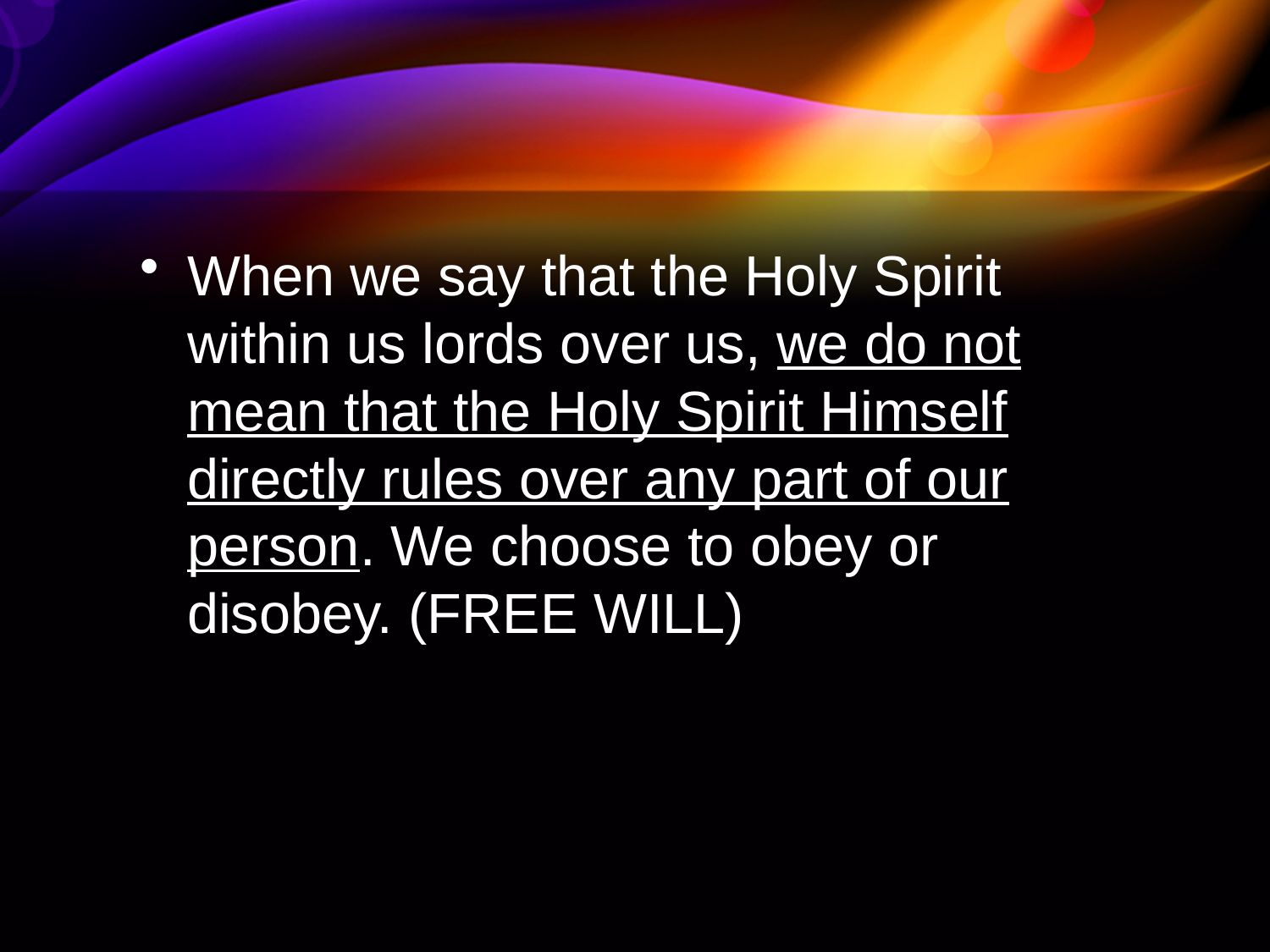

When we say that the Holy Spirit within us lords over us, we do not mean that the Holy Spirit Himself directly rules over any part of our person. We choose to obey or disobey. (FREE WILL)